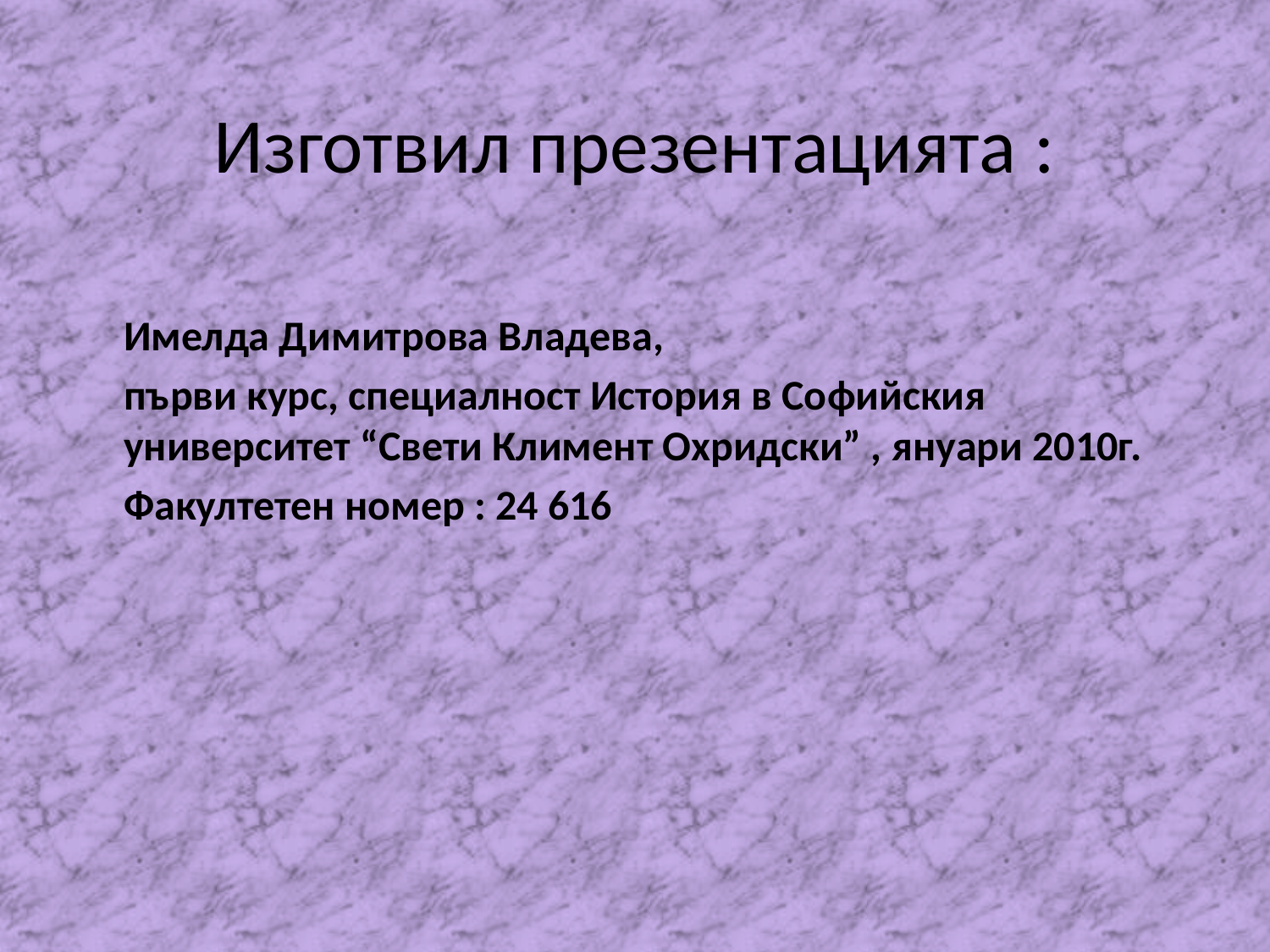

# Изготвил презентацията :
     Имелда Димитрова Владева,
     първи курс, специалност История в Софийския университет “Свети Климент Охридски” , януари 2010г.
     Факултетен номер : 24 616